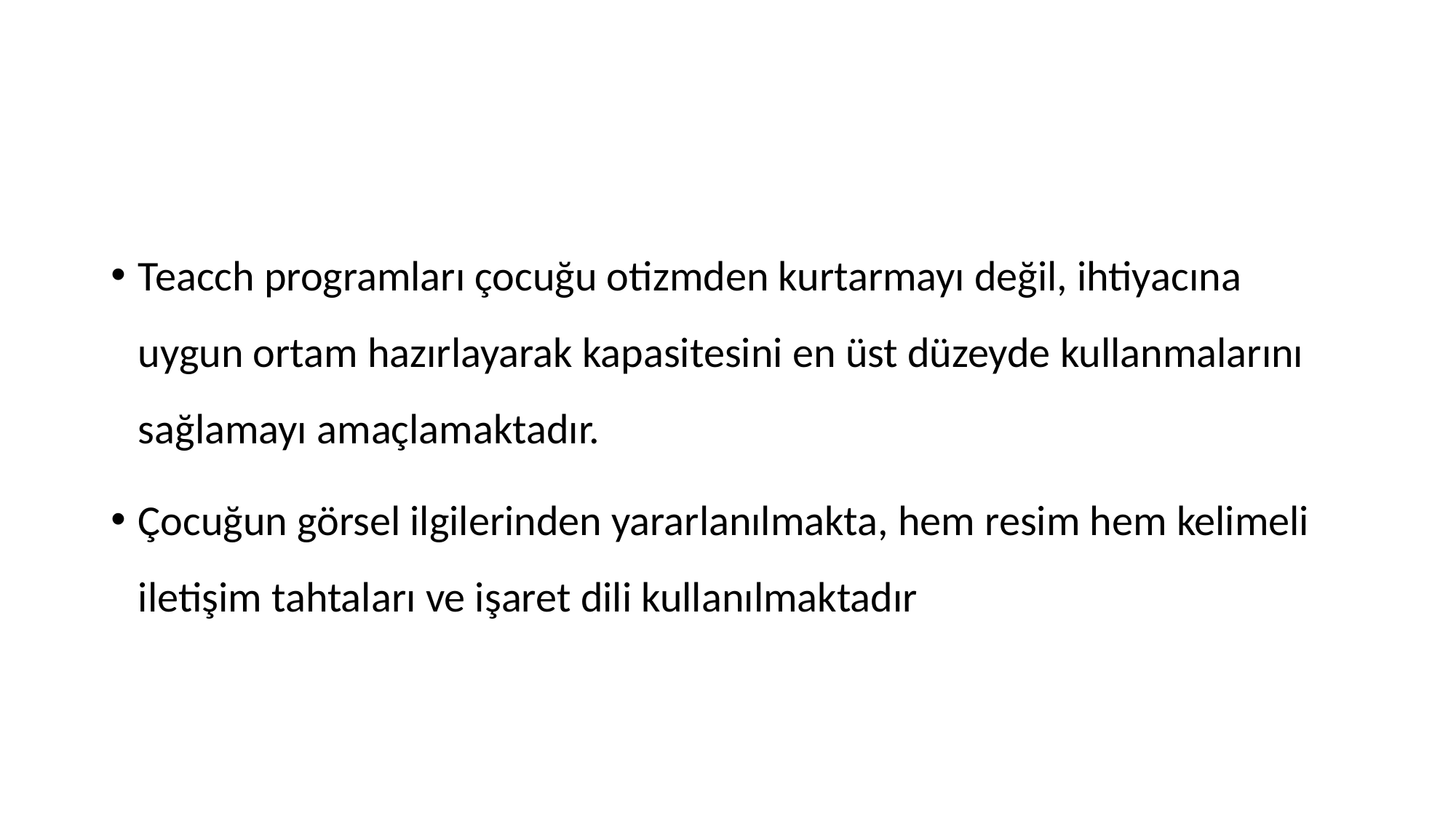

#
Teacch programları çocuğu otizmden kurtarmayı değil, ihtiyacına uygun ortam hazırlayarak kapasitesini en üst düzeyde kullanmalarını sağlamayı amaçlamaktadır.
Çocuğun görsel ilgilerinden yararlanılmakta, hem resim hem kelimeli iletişim tahtaları ve işaret dili kullanılmaktadır